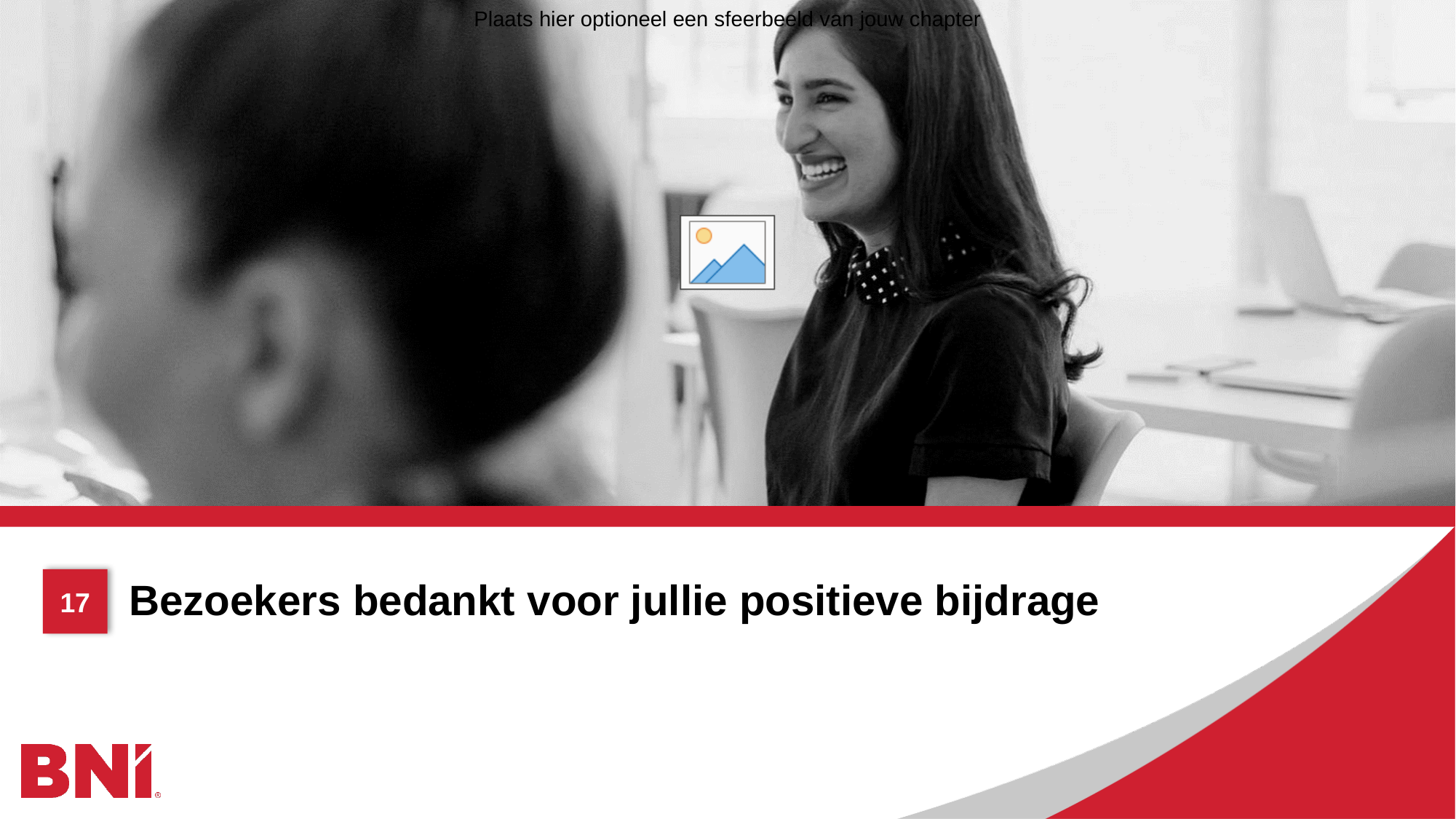

# Bezoekers bedankt voor jullie positieve bijdrage